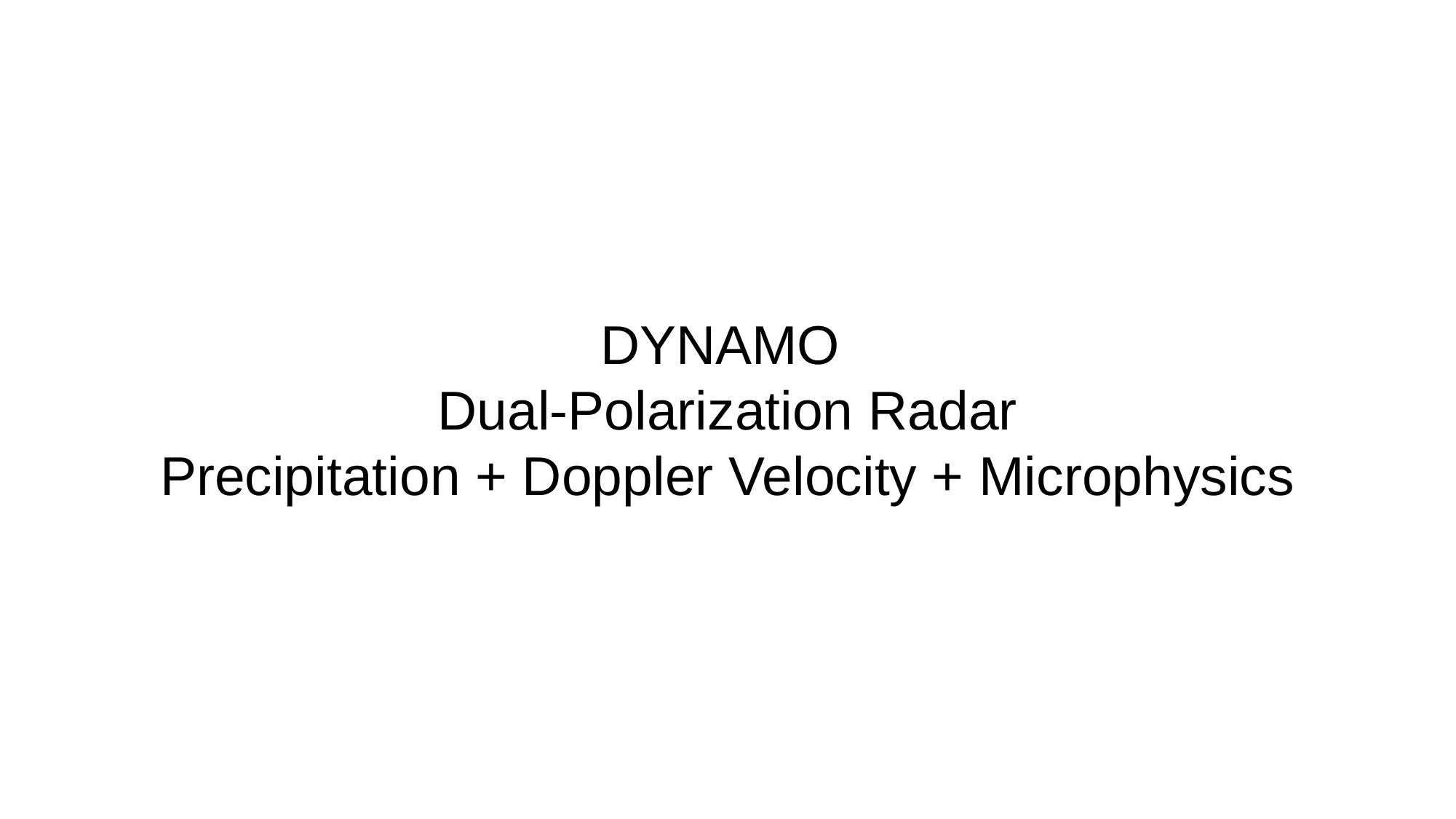

DYNAMO
Dual-Polarization Radar
Precipitation + Doppler Velocity + Microphysics